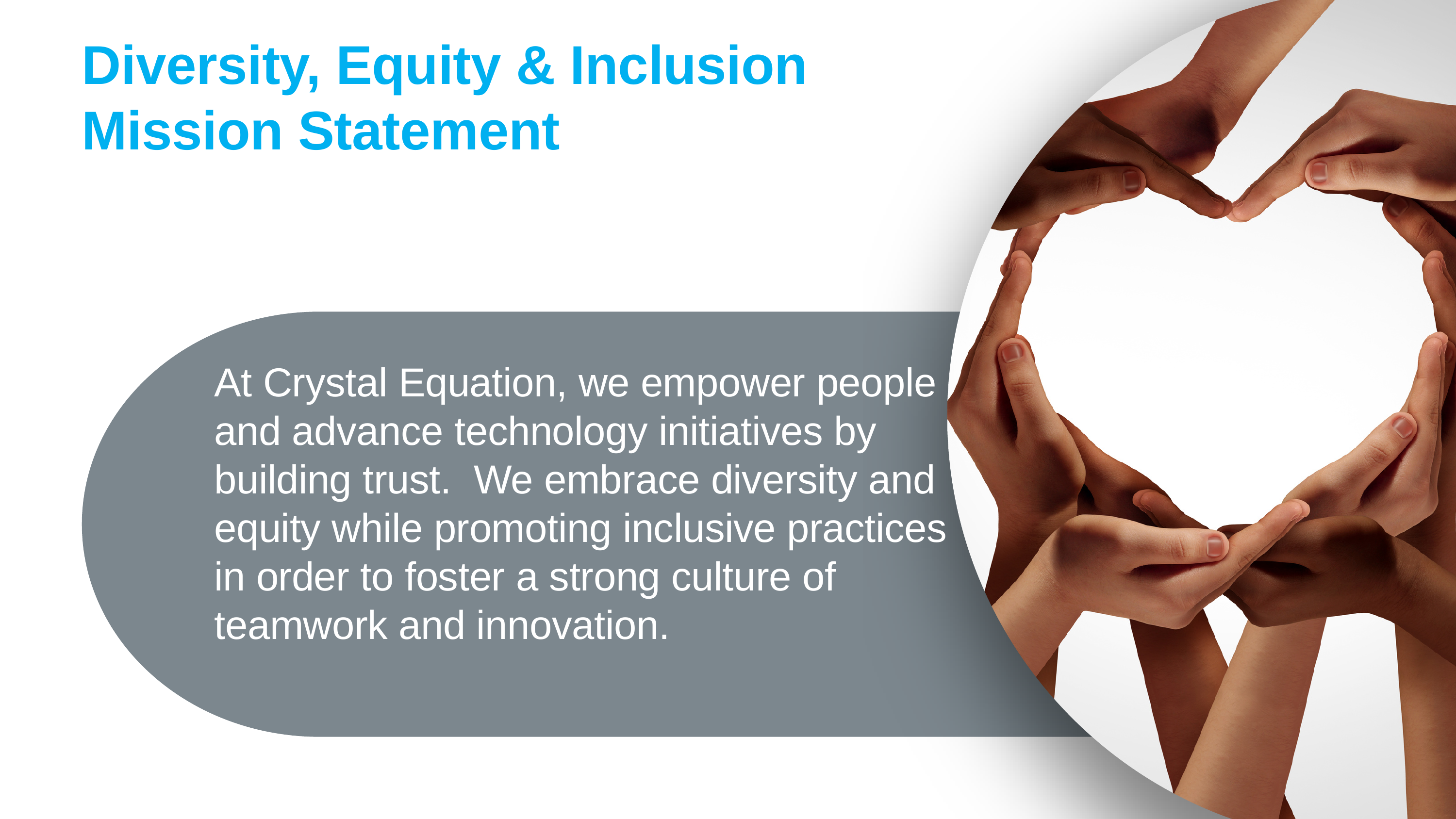

Diversity, Equity & Inclusion Mission Statement

At Crystal Equation, we empower people and advance technology initiatives by building trust.  We embrace diversity and equity while promoting inclusive practices in order to foster a strong culture of teamwork and innovation.